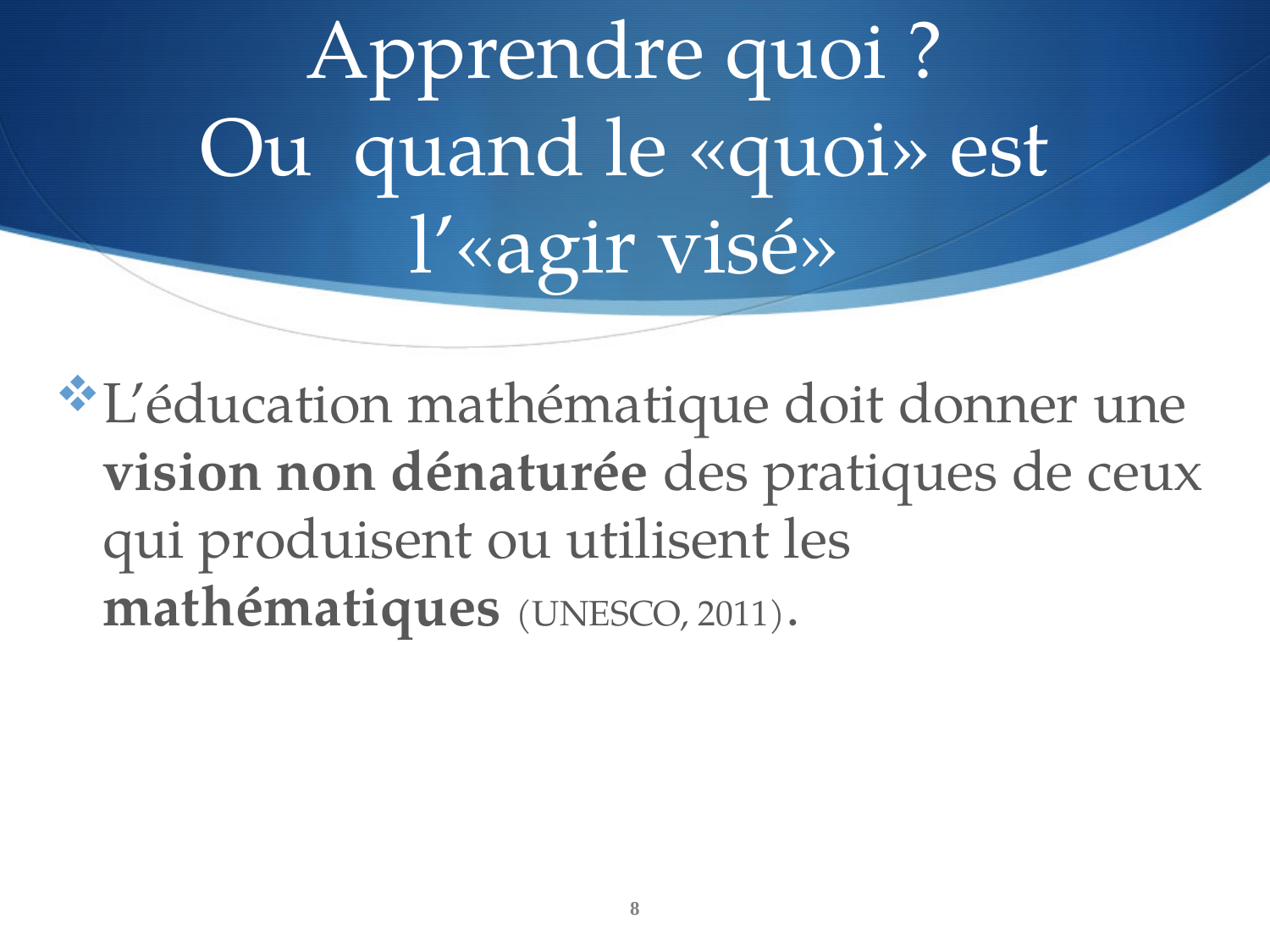

# Apprendre quoi ? Ou  quand le «quoi» est  l’«agir visé»
L’éducation mathématique doit donner une vision non dénaturée des pratiques de ceux qui produisent ou utilisent les mathématiques (UNESCO, 2011).
8